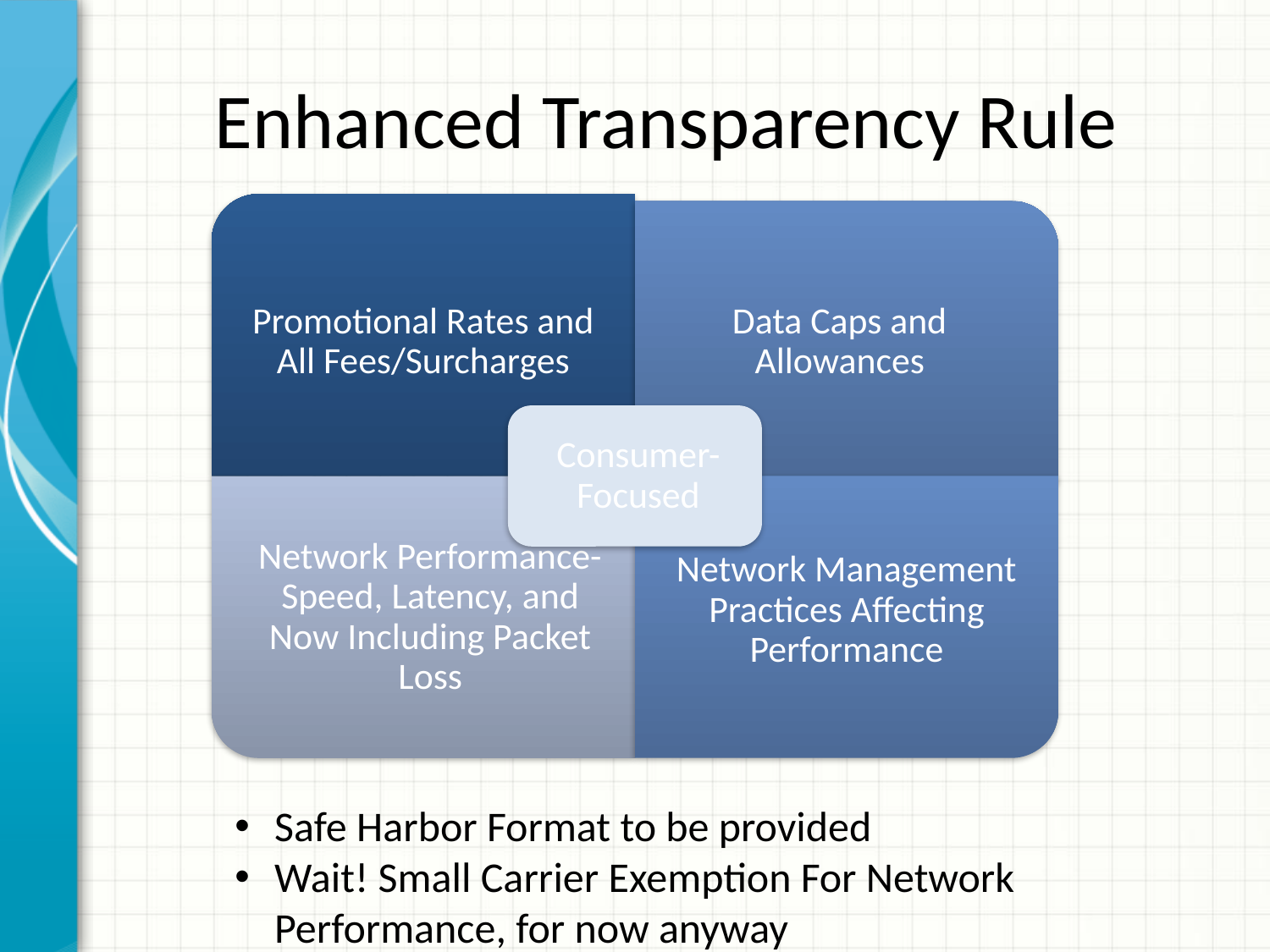

# Enhanced Transparency Rule
Promotional Rates and All Fees/Surcharges
Data Caps and Allowances
Network Performance- Speed, Latency, and Now Including Packet Loss
Network Management Practices Affecting Performance
Consumer- Focused
Safe Harbor Format to be provided
Wait! Small Carrier Exemption For Network Performance, for now anyway